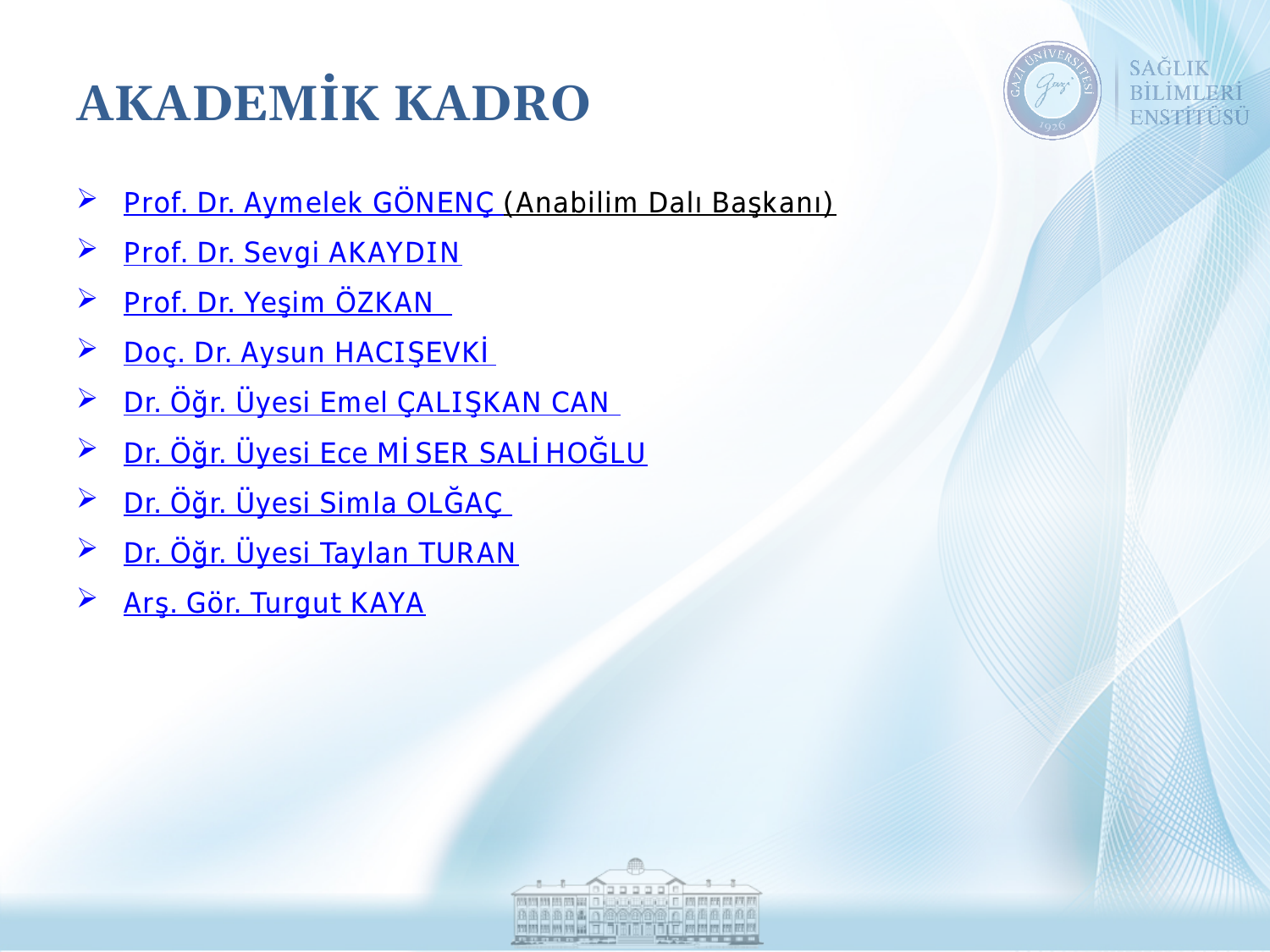

# AKADEMİK KADRO
Prof. Dr. Aymelek GÖNENÇ (Anabilim Dalı Başkanı)
Prof. Dr. Sevgi AKAYDIN
Prof. Dr. Yeşim ÖZKAN
Doç. Dr. Aysun HACIŞEVKİ
Dr. Öğr. Üyesi Emel ÇALIŞKAN CAN
Dr. Öğr. Üyesi Ece MİSER SALİHOĞLU
Dr. Öğr. Üyesi Simla OLĞAÇ
Dr. Öğr. Üyesi Taylan TURAN
Arş. Gör. Turgut KAYA